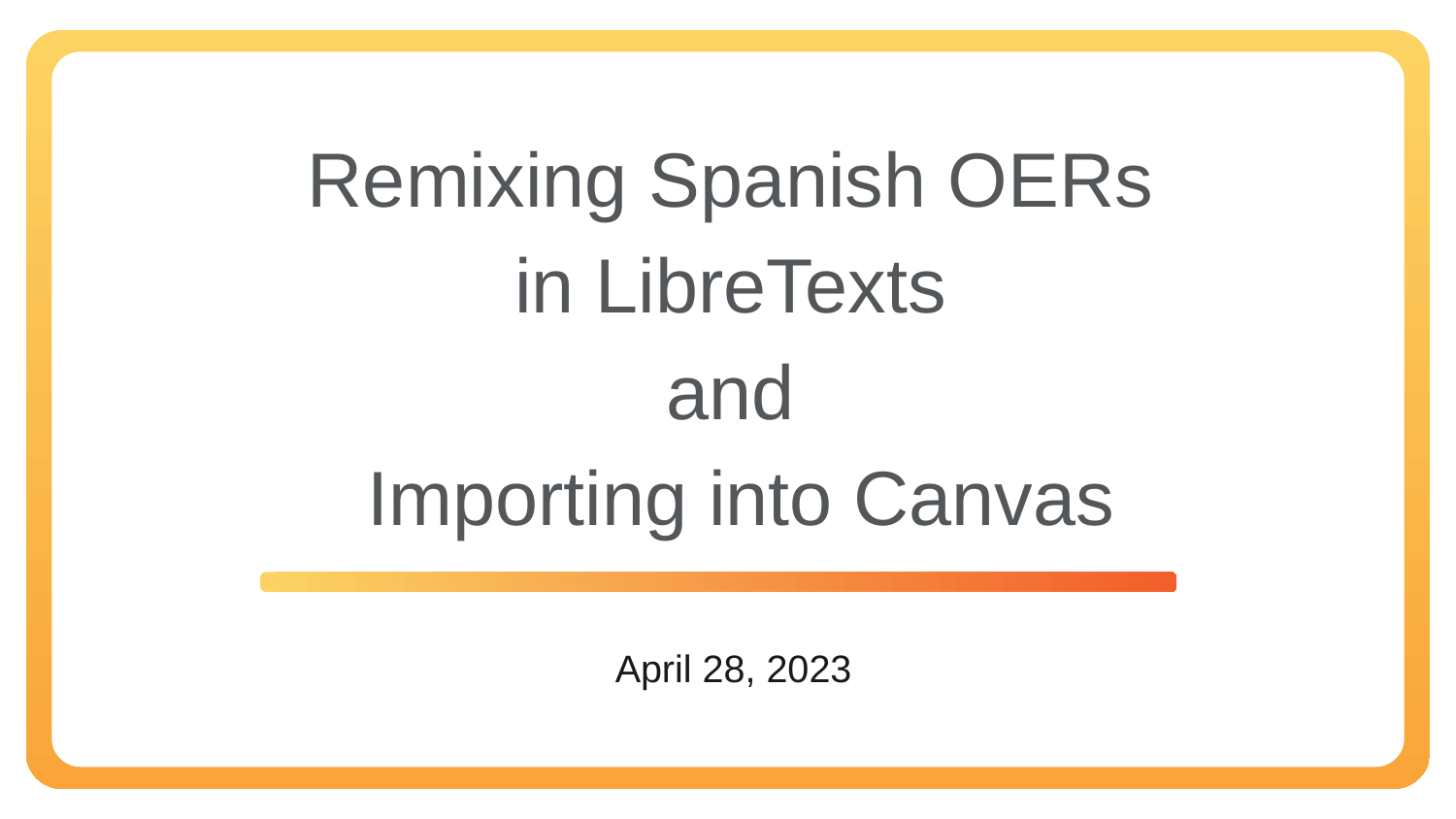

Remixing Spanish OERs
in LibreTexts
and
Importing into Canvas

April 28, 2023